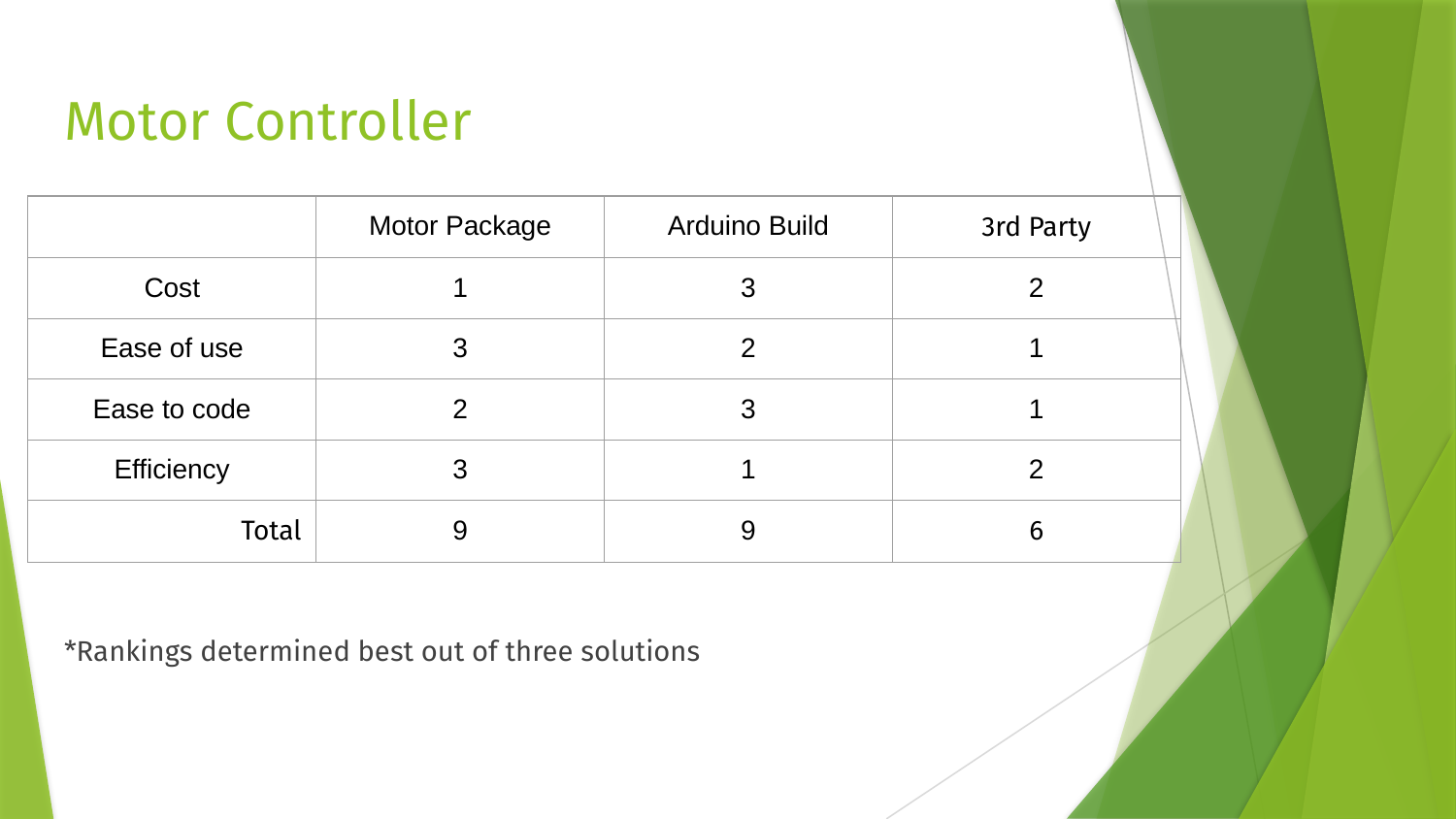

# Motor Controller

*Rankings determined best out of three solutions

|  | Motor Package | Arduino Build | 3rd Party |
| --- | --- | --- | --- |
| Cost | 1 | 3 | 2 |
| Ease of use | 3 | 2 | 1 |
| Ease to code | 2 | 3 | 1 |
| Efficiency | 3 | 1 | 2 |
| Total | 9 | 9 | 6 |